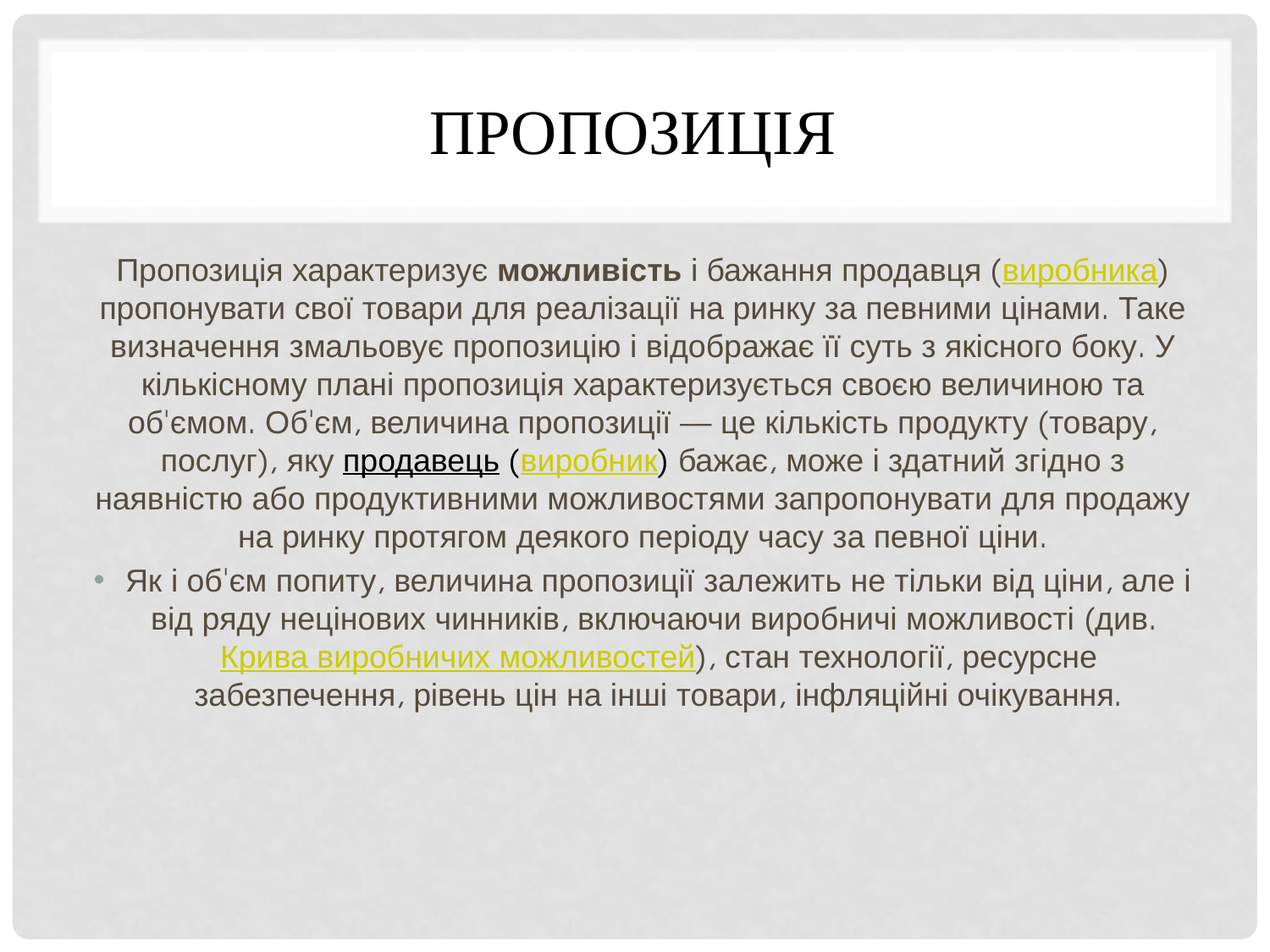

# Пропозиція
Пропозиція характеризує можливість і бажання продавця (виробника) пропонувати свої товари для реалізації на ринку за певними цінами. Таке визначення змальовує пропозицію і відображає її суть з якісного боку. У кількісному плані пропозиція характеризується своєю величиною та об'ємом. Об'єм, величина пропозиції — це кількість продукту (товару, послуг), яку продавець (виробник) бажає, може і здатний згідно з наявністю або продуктивними можливостями запропонувати для продажу на ринку протягом деякого періоду часу за певної ціни.
Як і об'єм попиту, величина пропозиції залежить не тільки від ціни, але і від ряду нецінових чинників, включаючи виробничі можливості (див. Крива виробничих можливостей), стан технології, ресурсне забезпечення, рівень цін на інші товари, інфляційні очікування.